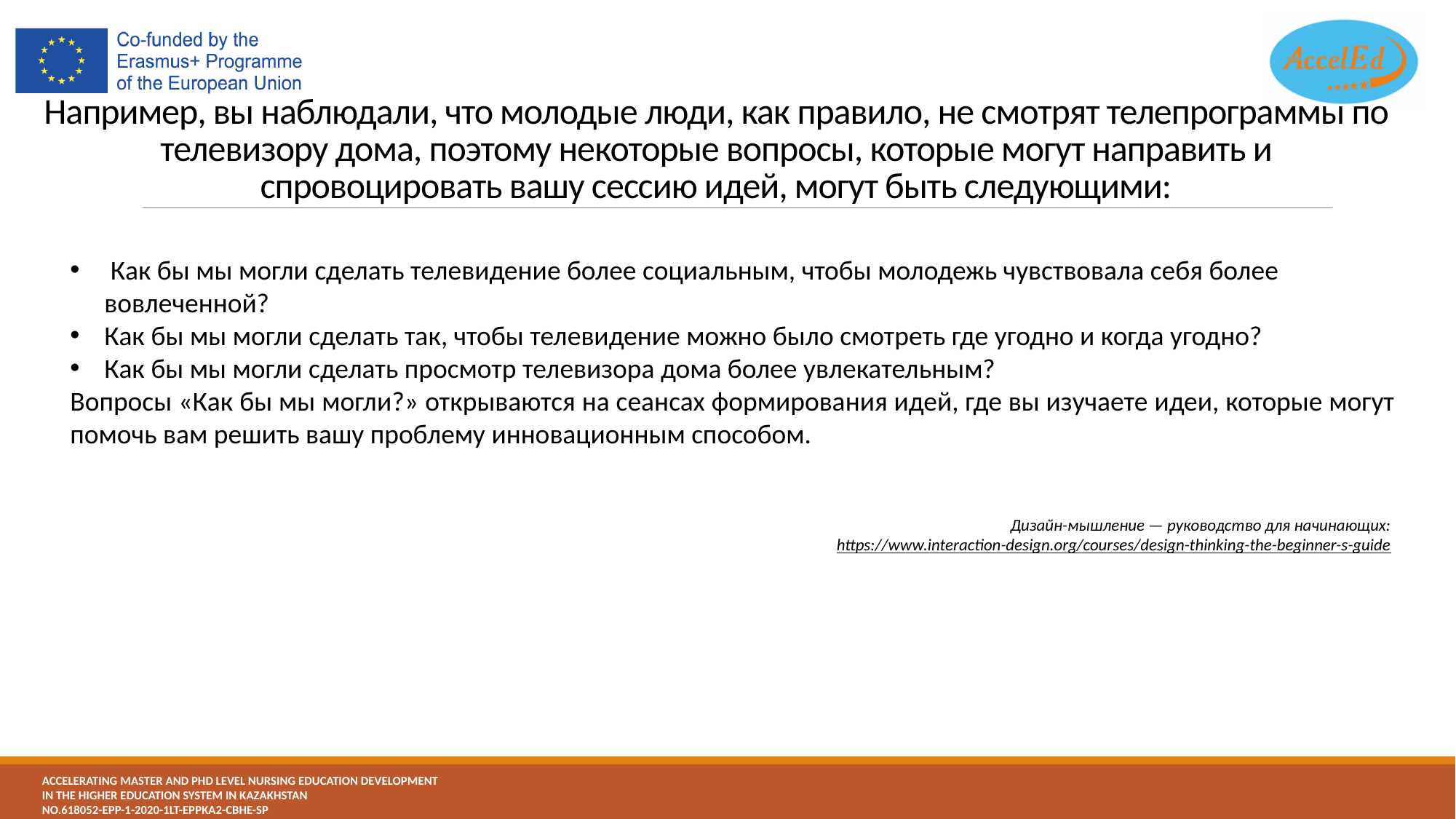

# Например, вы наблюдали, что молодые люди, как правило, не смотрят телепрограммы по телевизору дома, поэтому некоторые вопросы, которые могут направить и спровоцировать вашу сессию идей, могут быть следующими:
 Как бы мы могли сделать телевидение более социальным, чтобы молодежь чувствовала себя более вовлеченной?
Как бы мы могли сделать так, чтобы телевидение можно было смотреть где угодно и когда угодно?
Как бы мы могли сделать просмотр телевизора дома более увлекательным?
Вопросы «Как бы мы могли?» открываются на сеансах формирования идей, где вы изучаете идеи, которые могут помочь вам решить вашу проблему инновационным способом.

Дизайн-мышление — руководство для начинающих:
https://www.interaction-design.org/courses/design-thinking-the-beginner-s-guide